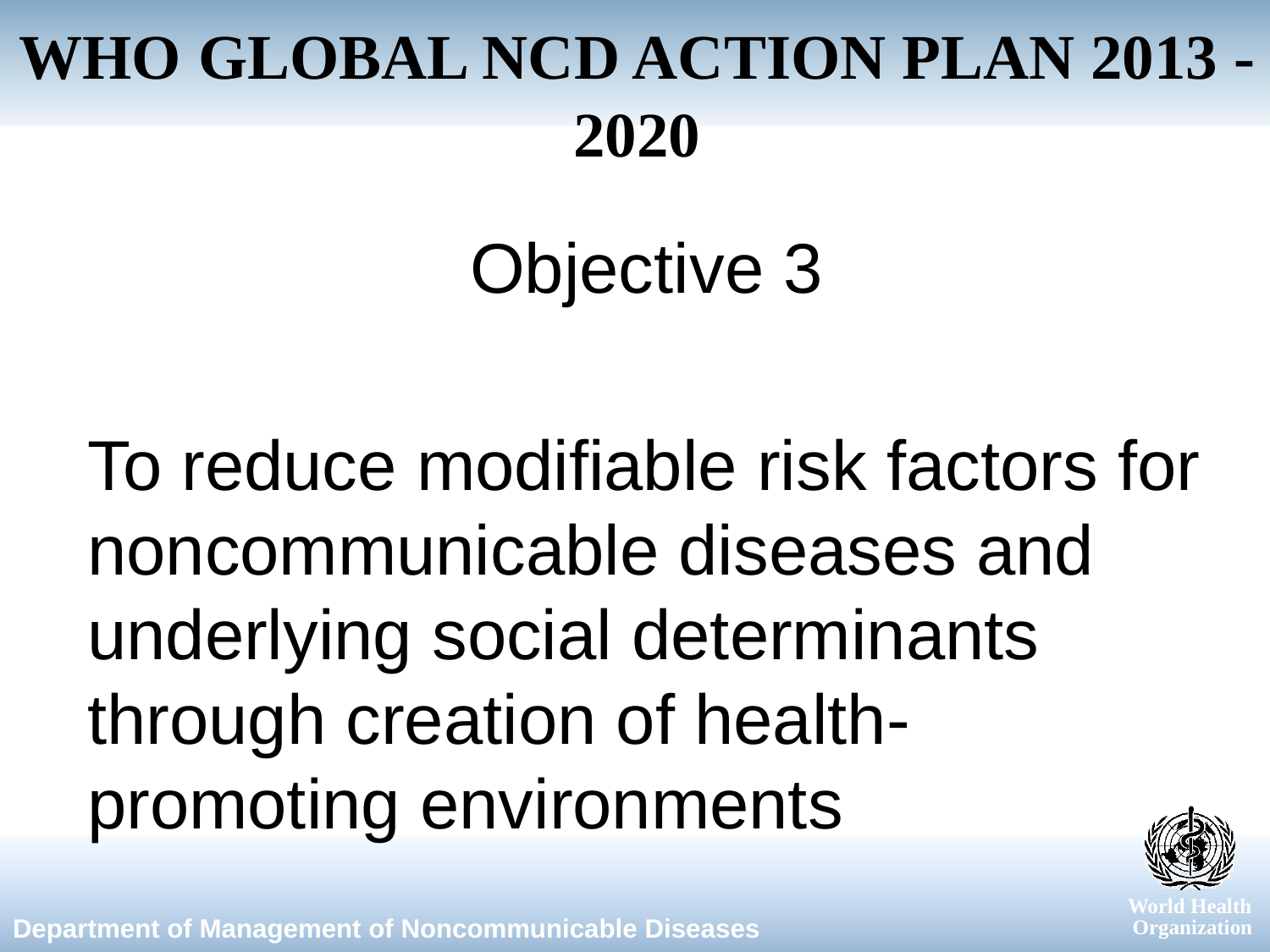

# WHO GLOBAL NCD ACTION PLAN 2013 -2020
Objective 3

To reduce modifiable risk factors for noncommunicable diseases and underlying social determinants through creation of health-promoting environments